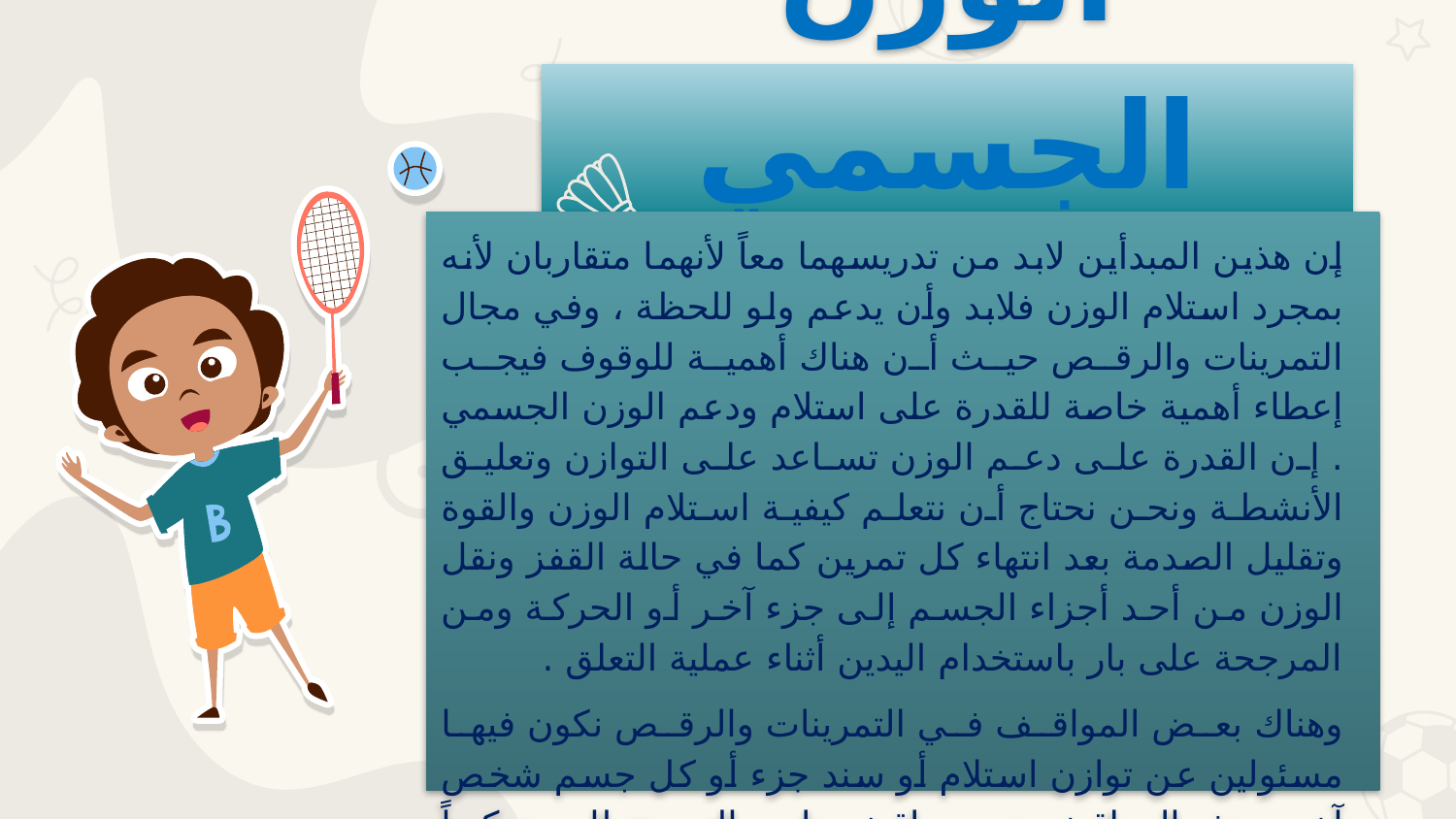

# دعم واستلام الوزن الجسمي

إن هذين المبدأين لابد من تدريسهما معاً لأنهما متقاربان لأنه بمجرد استلام الوزن فلابد وأن يدعم ولو للحظة ، وفي مجال التمرينات والرقص حيث أن هناك أهمية للوقوف فيجب إعطاء أهمية خاصة للقدرة على استلام ودعم الوزن الجسمي . إن القدرة على دعم الوزن تساعد على التوازن وتعليق الأنشطة ونحن نحتاج أن نتعلم كيفية استلام الوزن والقوة وتقليل الصدمة بعد انتهاء كل تمرين كما في حالة القفز ونقل الوزن من أحد أجزاء الجسم إلى جزء آخر أو الحركة ومن المرجحة على بار باستخدام اليدين أثناء عملية التعلق .
وهناك بعض المواقف في التمرينات والرقص نكون فيها مسئولين عن توازن استلام أو سند جزء أو كل جسم شخص آخر وهذه المواقف هي مواقف هام و التي تتطلب تركيزاً عالياً واحترام كامل للآخرين .